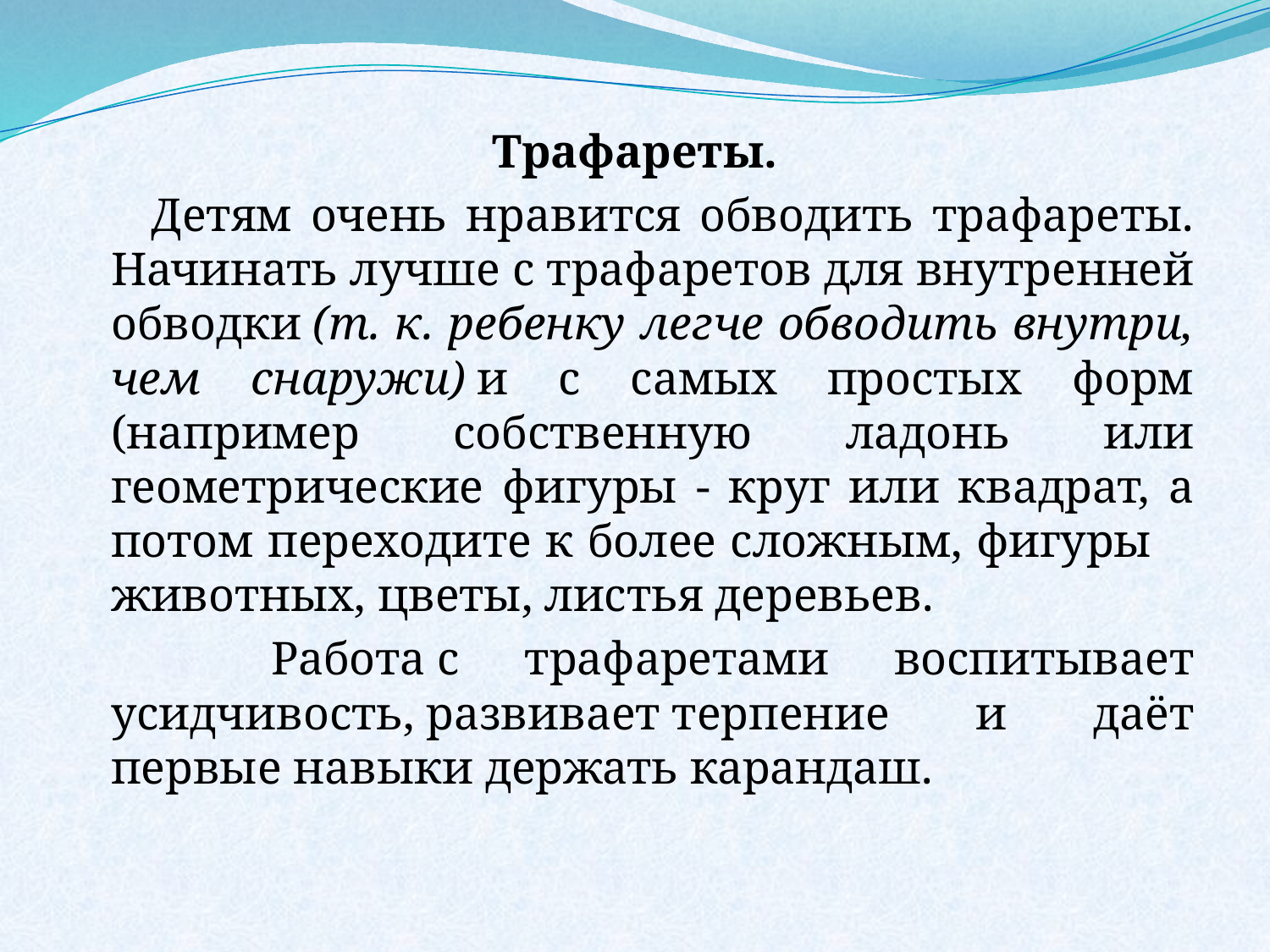

Трафареты.
    Детям очень нравится обводить трафареты. Начинать лучше с трафаретов для внутренней обводки (т. к. ребенку легче обводить внутри, чем снаружи) и с самых простых форм (например собственную ладонь или геометрические фигуры - круг или квадрат, а потом переходите к более сложным, фигуры    животных, цветы, листья деревьев.
   Работа с трафаретами воспитывает усидчивость, развивает терпение и даёт первые навыки держать карандаш.